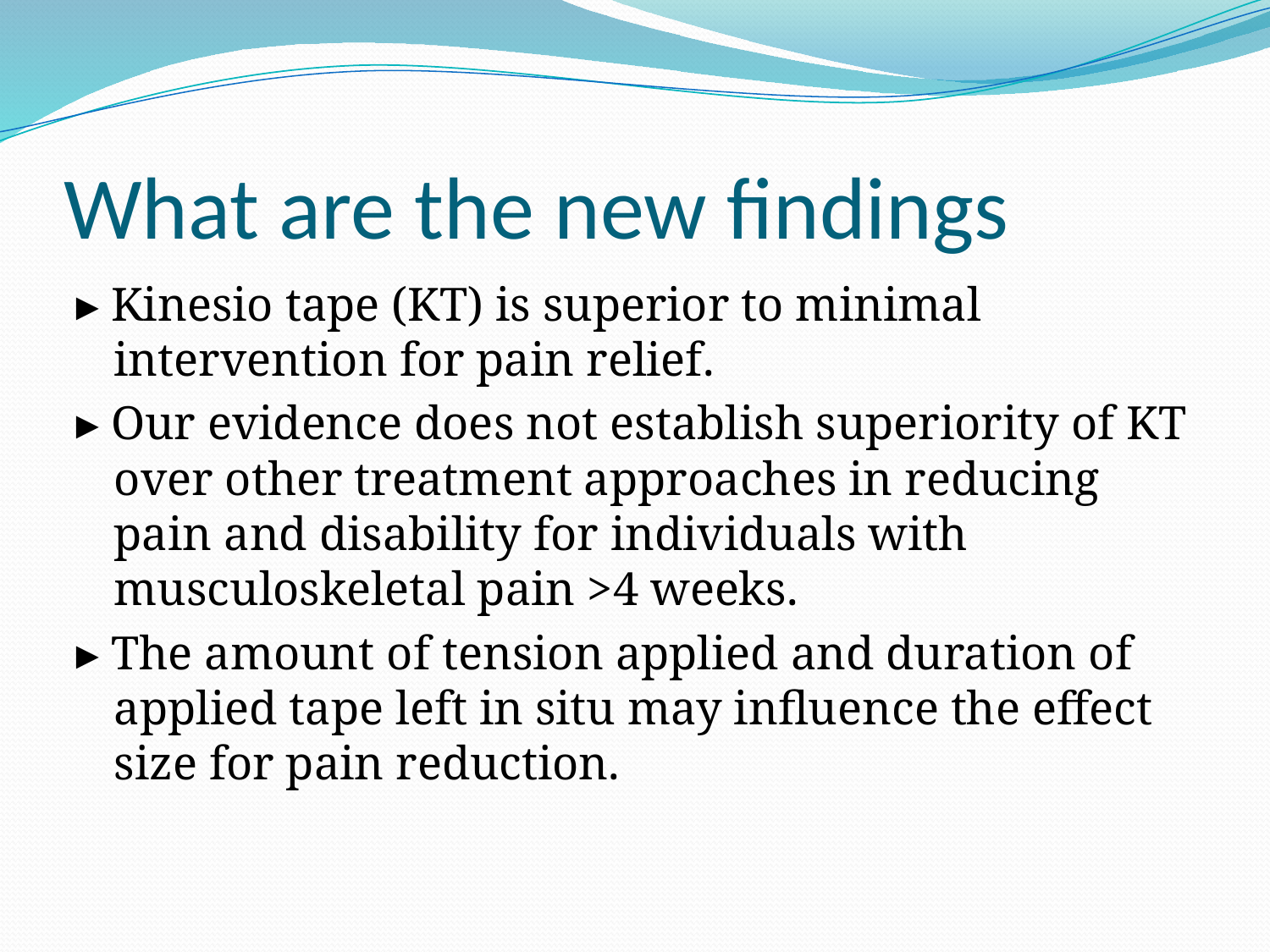

# What are the new findings
▸ Kinesio tape (KT) is superior to minimal intervention for pain relief.
▸ Our evidence does not establish superiority of KT over other treatment approaches in reducing pain and disability for individuals with musculoskeletal pain >4 weeks.
▸ The amount of tension applied and duration of applied tape left in situ may influence the effect size for pain reduction.